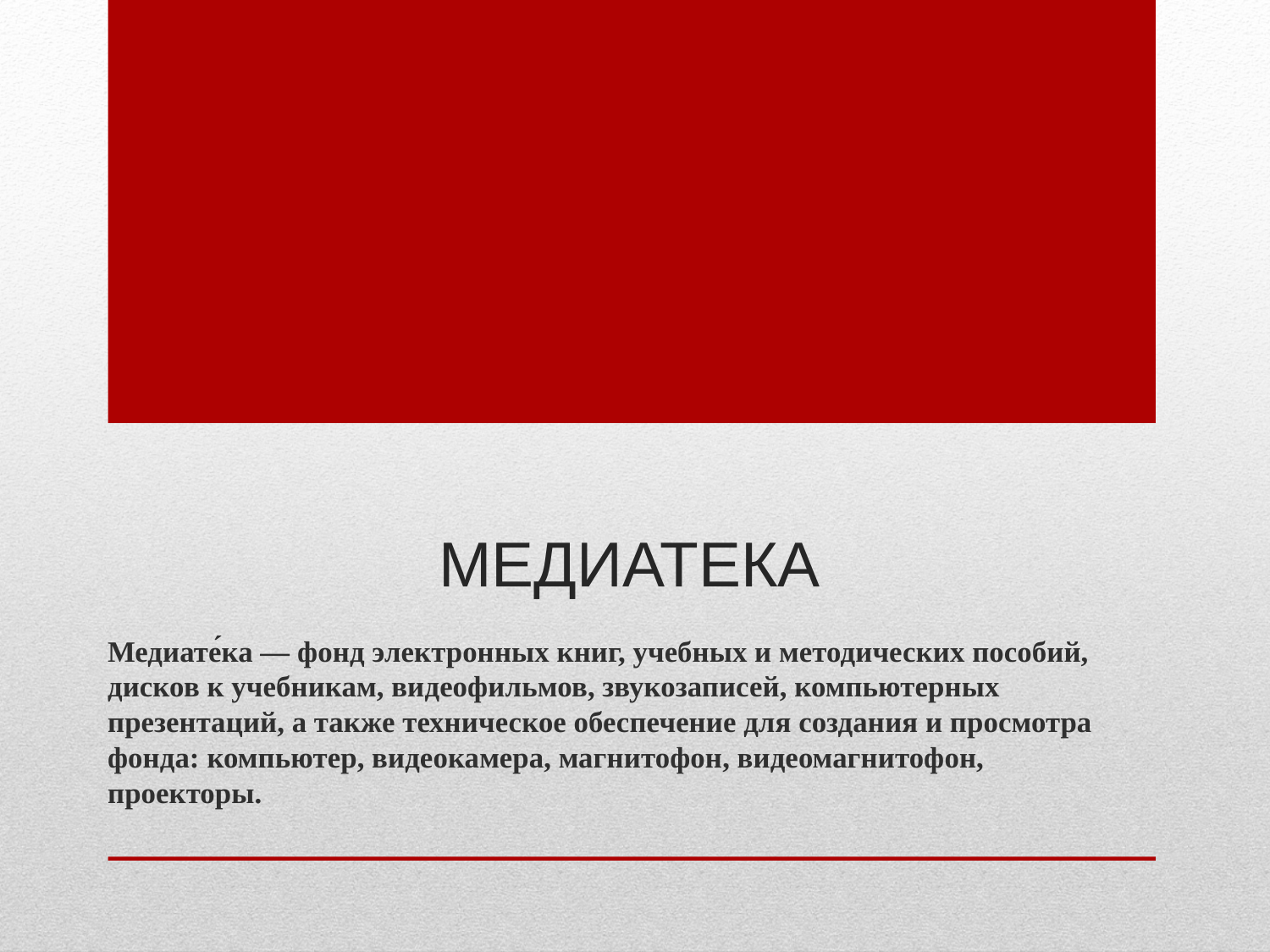

# Медиатека
Медиате́ка — фонд электронных книг, учебных и методических пособий, дисков к учебникам, видеофильмов, звукозаписей, компьютерных презентаций, а также техническое обеспечение для создания и просмотра фонда: компьютер, видеокамера, магнитофон, видеомагнитофон, проекторы.